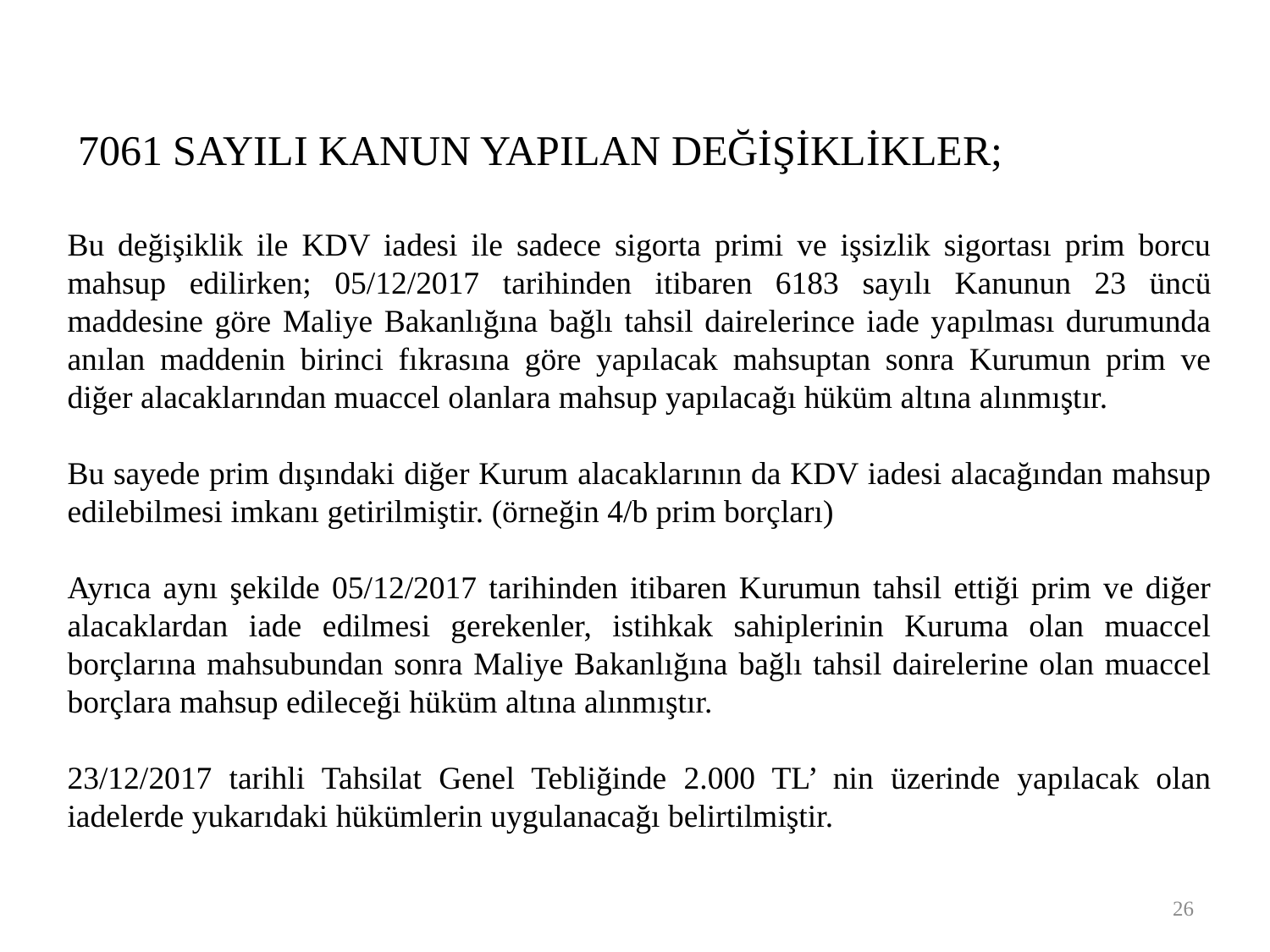

7061 SAYILI KANUN YAPILAN DEĞİŞİKLİKLER;

Bu değişiklik ile KDV iadesi ile sadece sigorta primi ve işsizlik sigortası prim borcu mahsup edilirken; 05/12/2017 tarihinden itibaren 6183 sayılı Kanunun 23 üncü maddesine göre Maliye Bakanlığına bağlı tahsil dairelerince iade yapılması durumunda anılan maddenin birinci fıkrasına göre yapılacak mahsuptan sonra Kurumun prim ve diğer alacaklarından muaccel olanlara mahsup yapılacağı hüküm altına alınmıştır.

Bu sayede prim dışındaki diğer Kurum alacaklarının da KDV iadesi alacağından mahsup edilebilmesi imkanı getirilmiştir. (örneğin 4/b prim borçları)

Ayrıca aynı şekilde 05/12/2017 tarihinden itibaren Kurumun tahsil ettiği prim ve diğer alacaklardan iade edilmesi gerekenler, istihkak sahiplerinin Kuruma olan muaccel borçlarına mahsubundan sonra Maliye Bakanlığına bağlı tahsil dairelerine olan muaccel borçlara mahsup edileceği hüküm altına alınmıştır.

23/12/2017 tarihli Tahsilat Genel Tebliğinde 2.000 TL’ nin üzerinde yapılacak olan iadelerde yukarıdaki hükümlerin uygulanacağı belirtilmiştir.

26